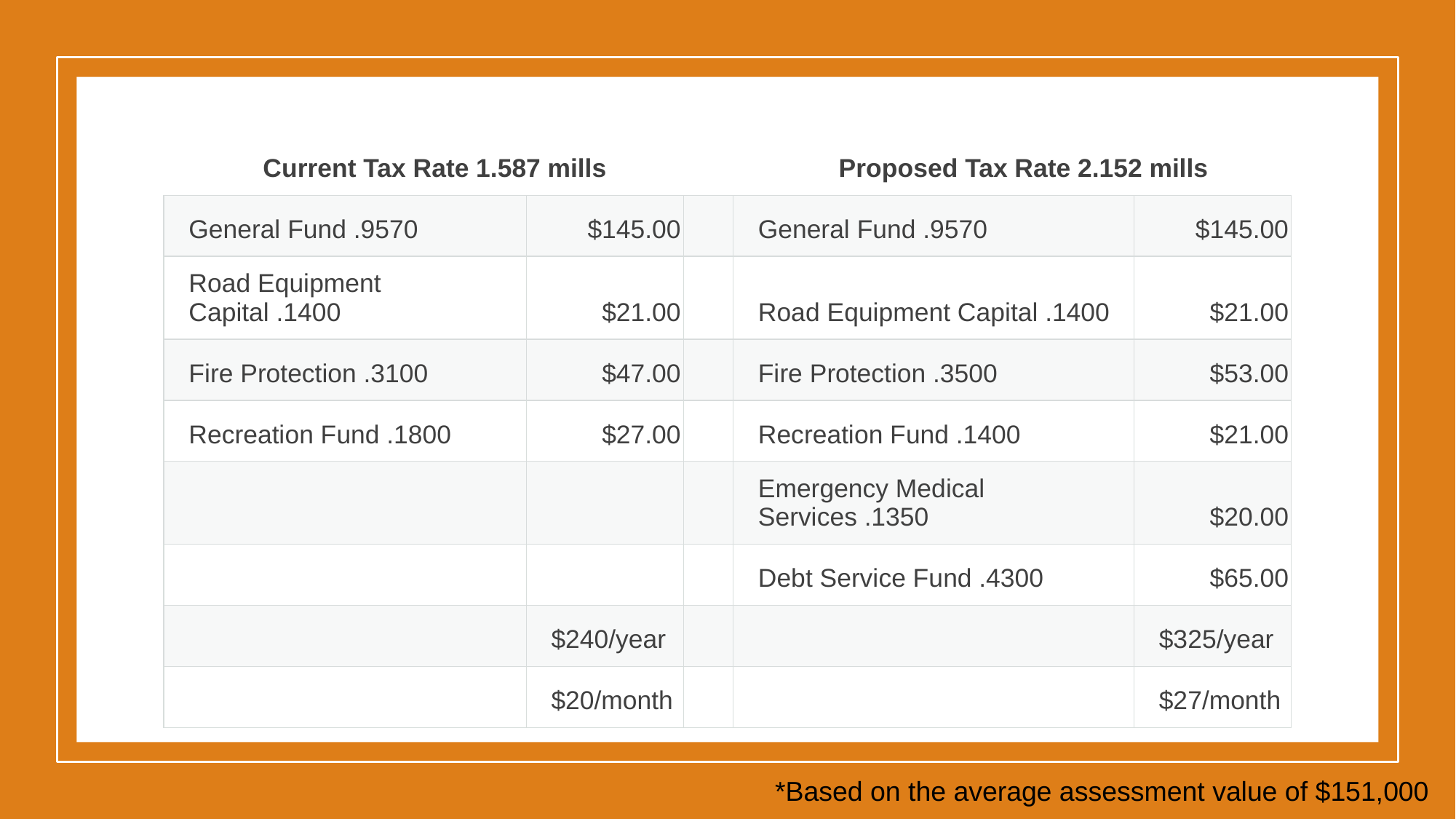

| Current Tax Rate 1.587 mills |  |  | Proposed Tax Rate 2.152 mills |  |
| --- | --- | --- | --- | --- |
| General Fund .9570 | $145.00 |  | General Fund .9570 | $145.00 |
| Road Equipment Capital .1400 | $21.00 |  | Road Equipment Capital .1400 | $21.00 |
| Fire Protection .3100 | $47.00 |  | Fire Protection .3500 | $53.00 |
| Recreation Fund .1800 | $27.00 |  | Recreation Fund .1400 | $21.00 |
|  |  |  | Emergency Medical Services .1350 | $20.00 |
|  |  |  | Debt Service Fund .4300 | $65.00 |
|  | $240/year |  |  | $325/year |
|  | $20/month |  |  | $27/month |
*Based on the average assessment value of $151,000